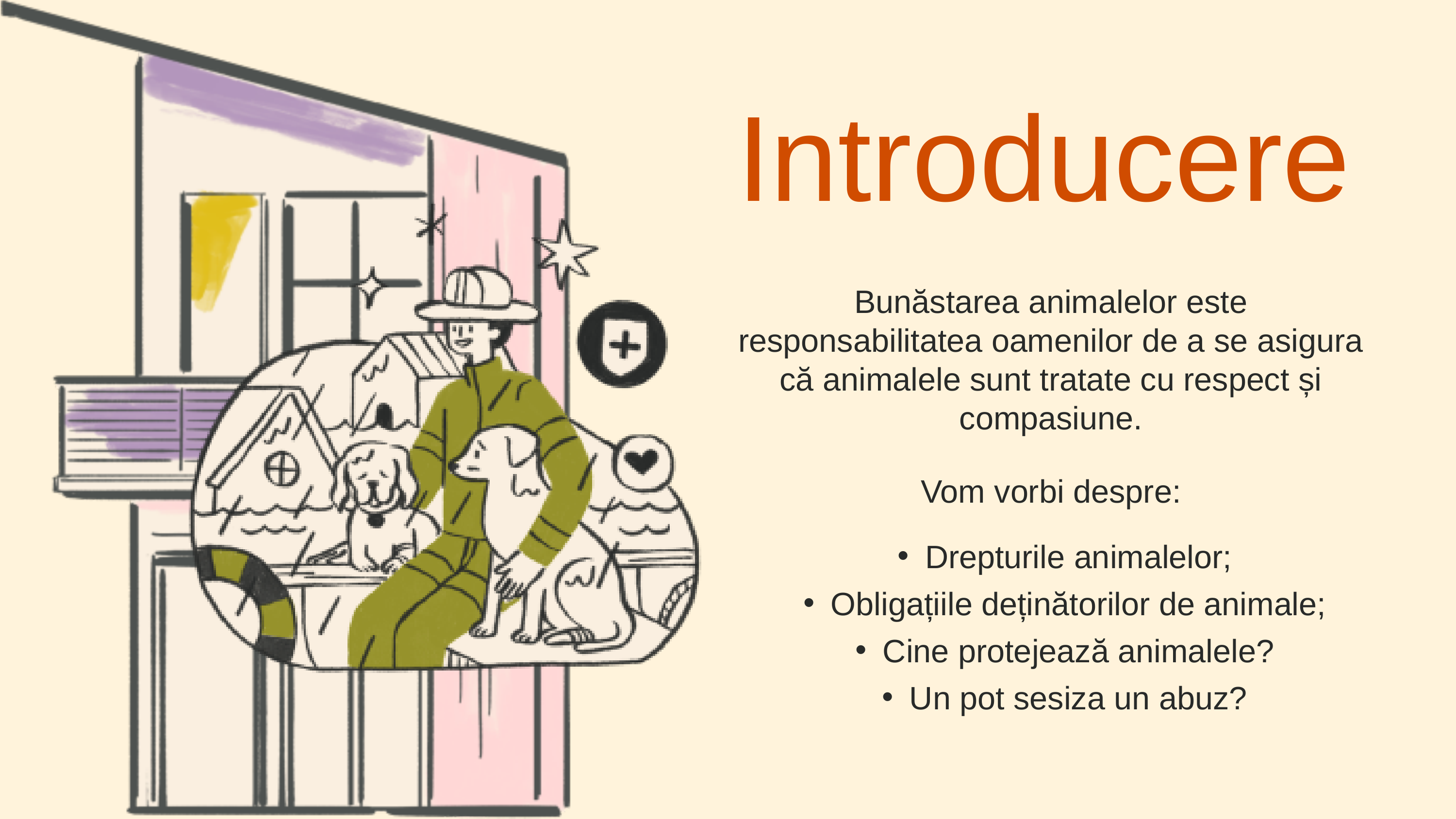

Introducere

Bunăstarea animalelor este responsabilitatea oamenilor de a se asigura că animalele sunt tratate cu respect și compasiune.
Vom vorbi despre:
Drepturile animalelor;
Obligațiile deținătorilor de animale;
Cine protejează animalele?
Un pot sesiza un abuz?